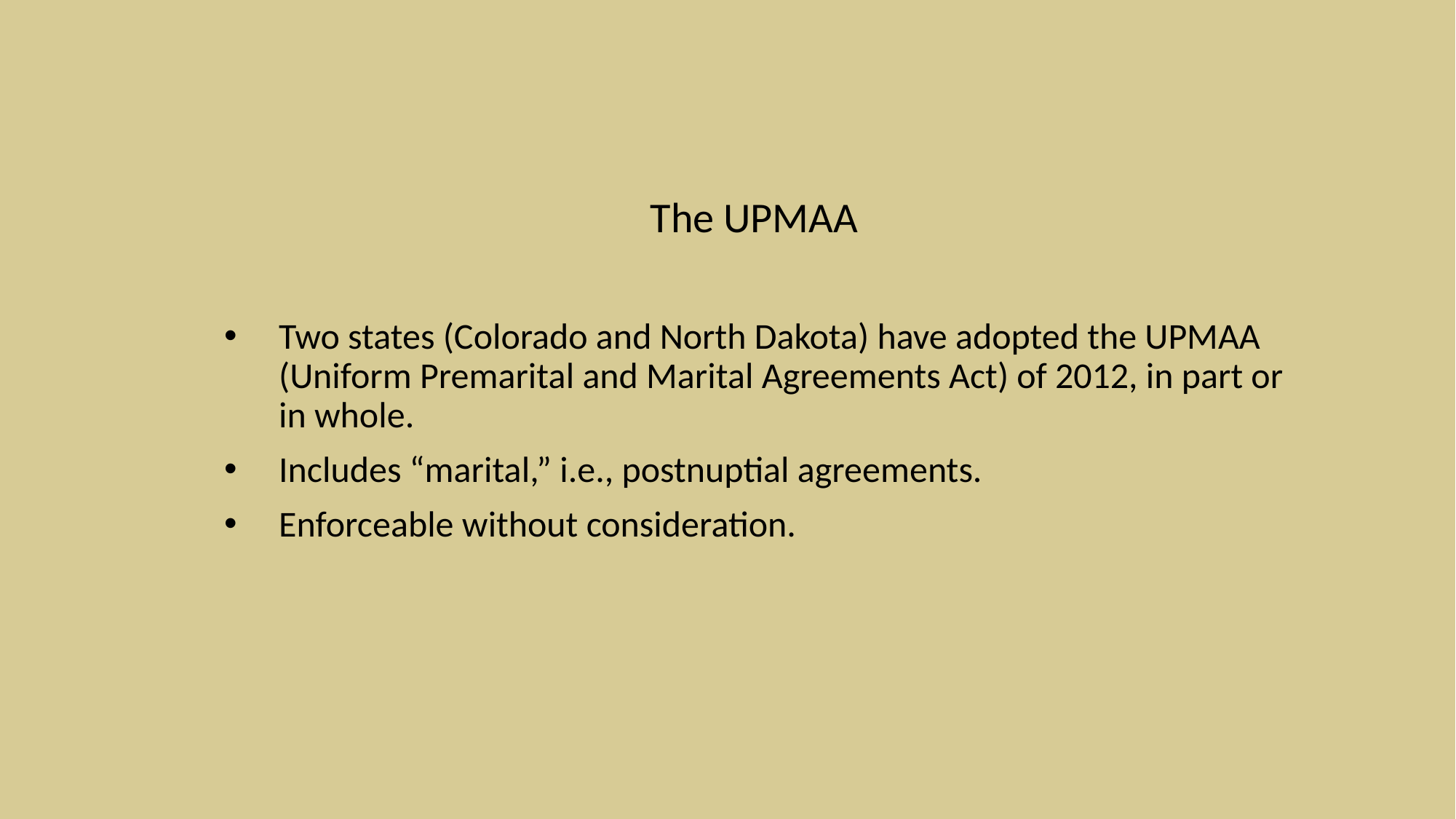

The UPMAA

Two states (Colorado and North Dakota) have adopted the UPMAA (Uniform Premarital and Marital Agreements Act) of 2012, in part or in whole.
Includes “marital,” i.e., postnuptial agreements.
Enforceable without consideration.